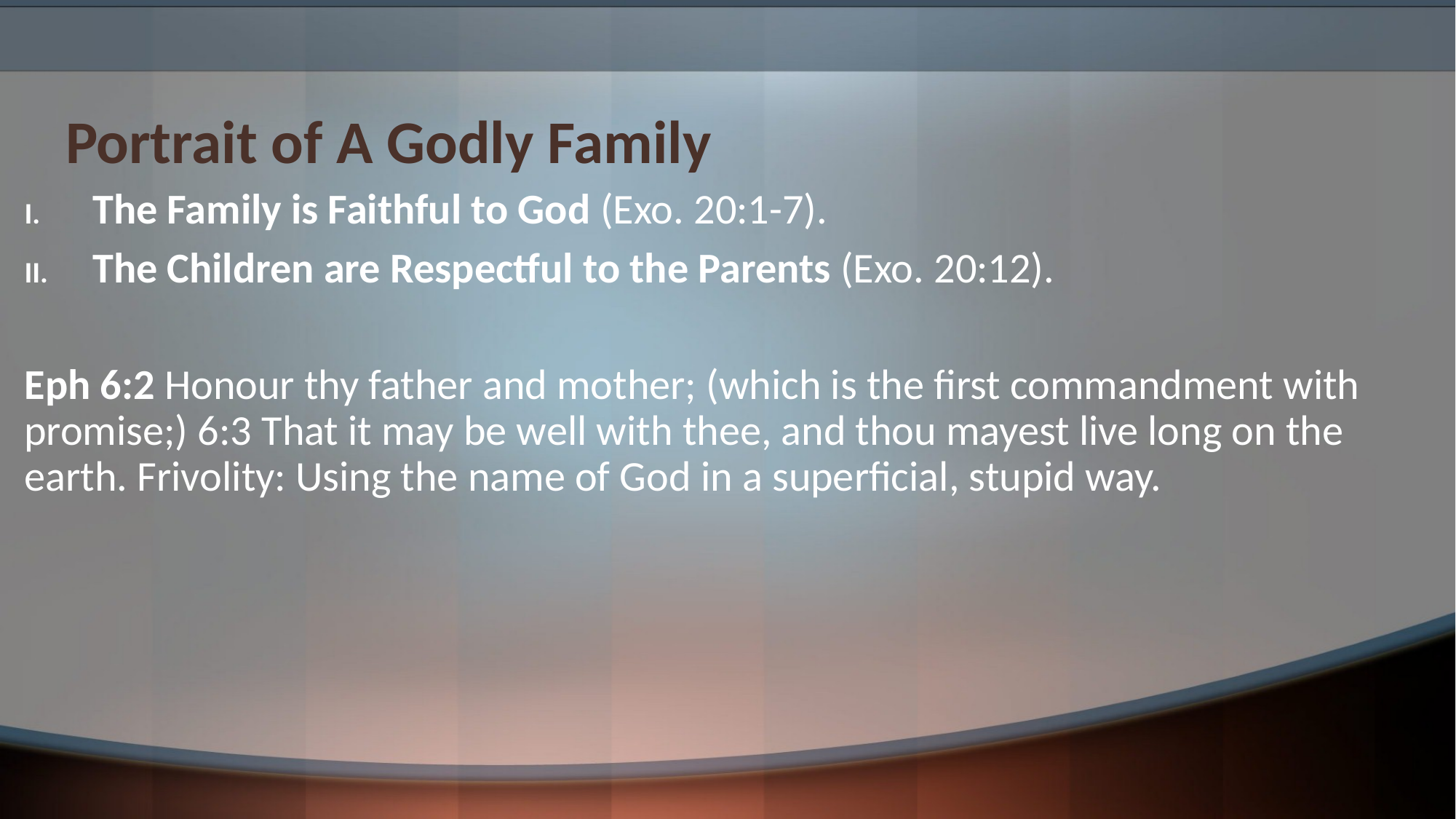

# Portrait of A Godly Family
The Family is Faithful to God (Exo. 20:1-7).
The Children are Respectful to the Parents (Exo. 20:12).

Eph 6:2 Honour thy father and mother; (which is the first commandment with promise;) 6:3 That it may be well with thee, and thou mayest live long on the earth. Frivolity: Using the name of God in a superficial, stupid way.